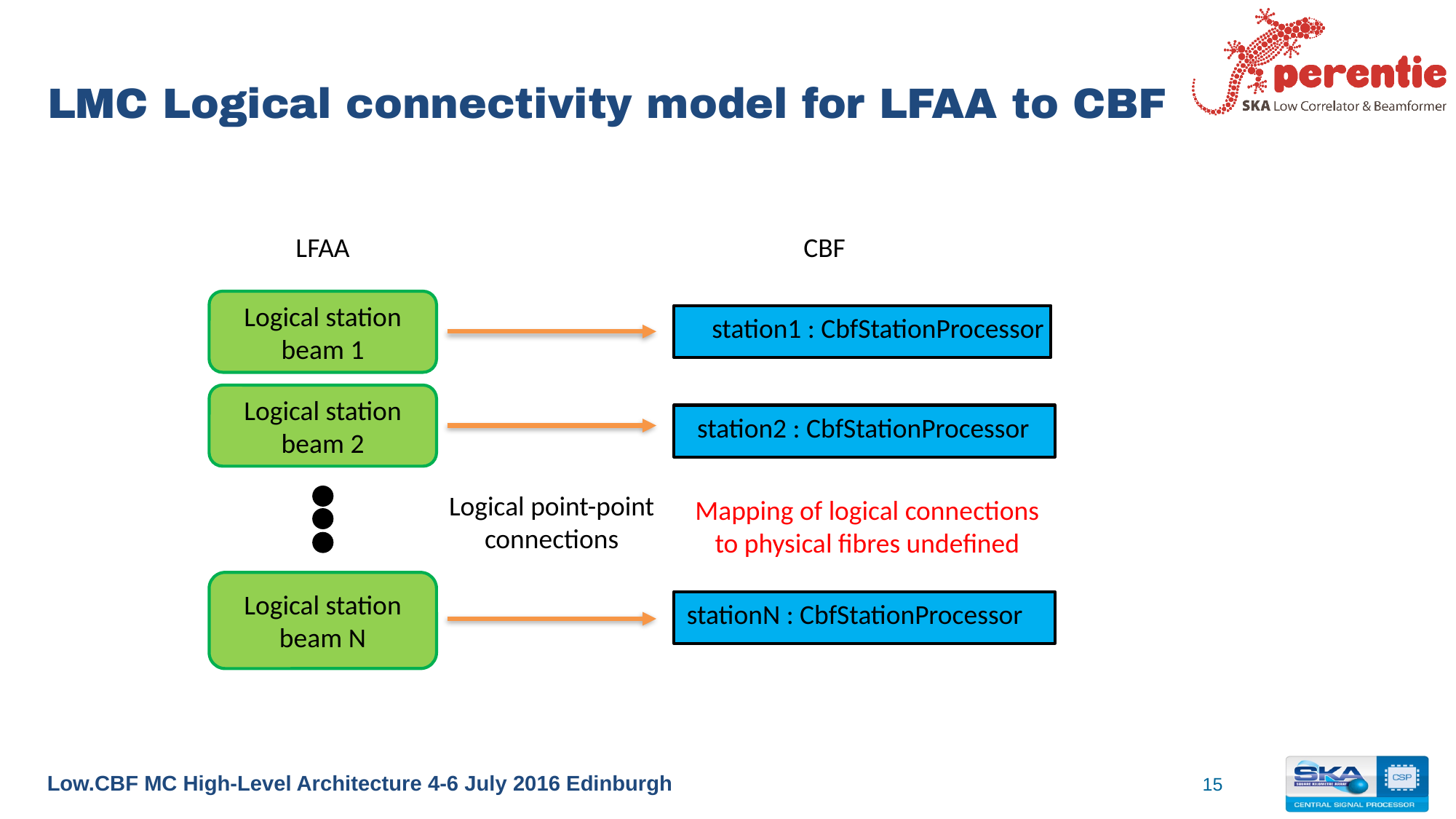

# LMC Logical connectivity model for LFAA to CBF
LFAA
CBF
Logical station beam 1
station1 : CbfStationProcessor

Logical station beam 2
station2 : CbfStationProcessor

Logical point-point connections

Mapping of logical connections
to physical fibres undefined
Logical station beam N
stationN : CbfStationProcessor